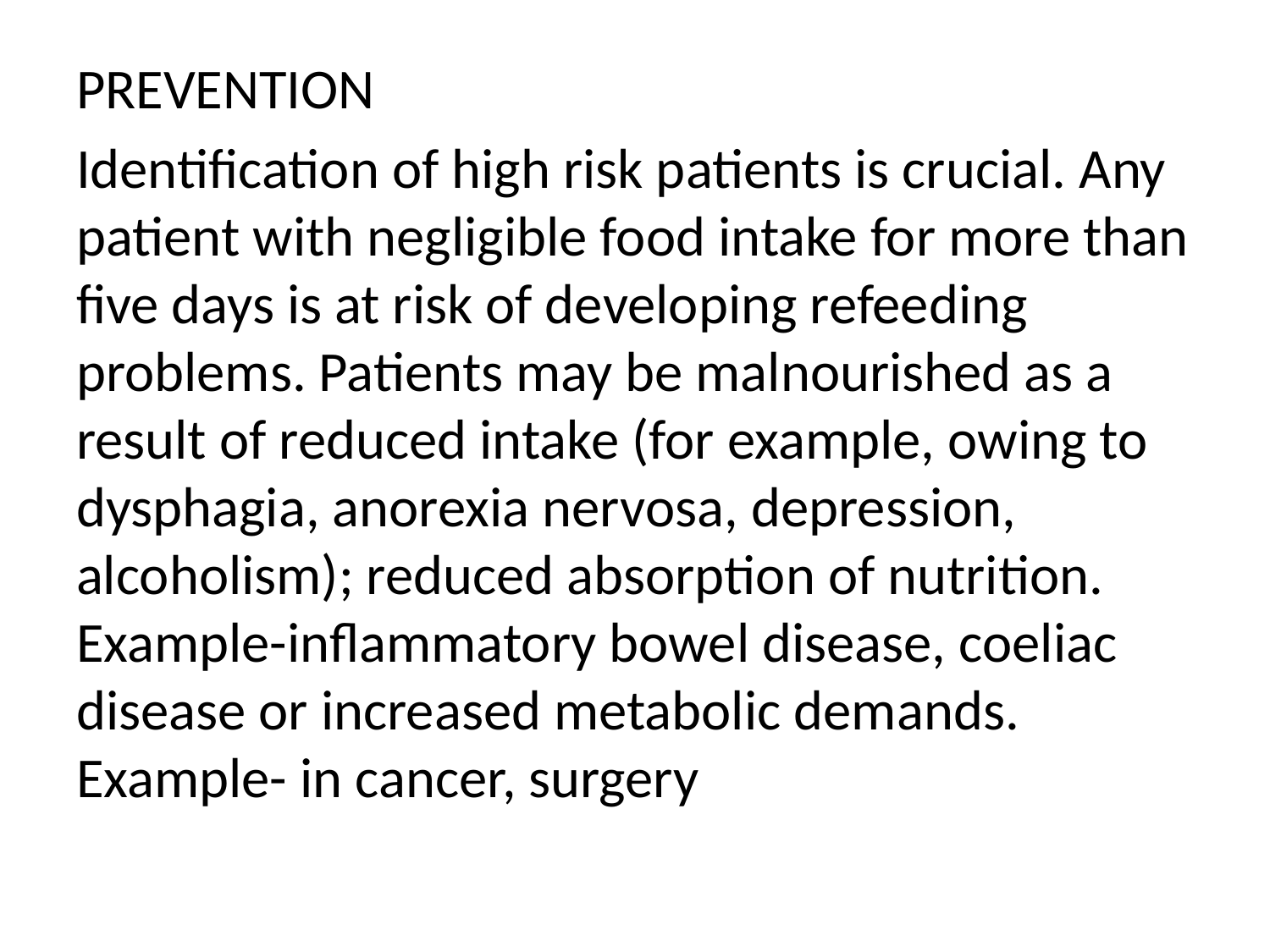

PREVENTION
Identification of high risk patients is crucial. Any patient with negligible food intake for more than five days is at risk of developing refeeding problems. Patients may be malnourished as a result of reduced intake (for example, owing to dysphagia, anorexia nervosa, depression, alcoholism); reduced absorption of nutrition.  Example-inflammatory bowel disease, coeliac disease or increased metabolic demands. Example- in cancer, surgery